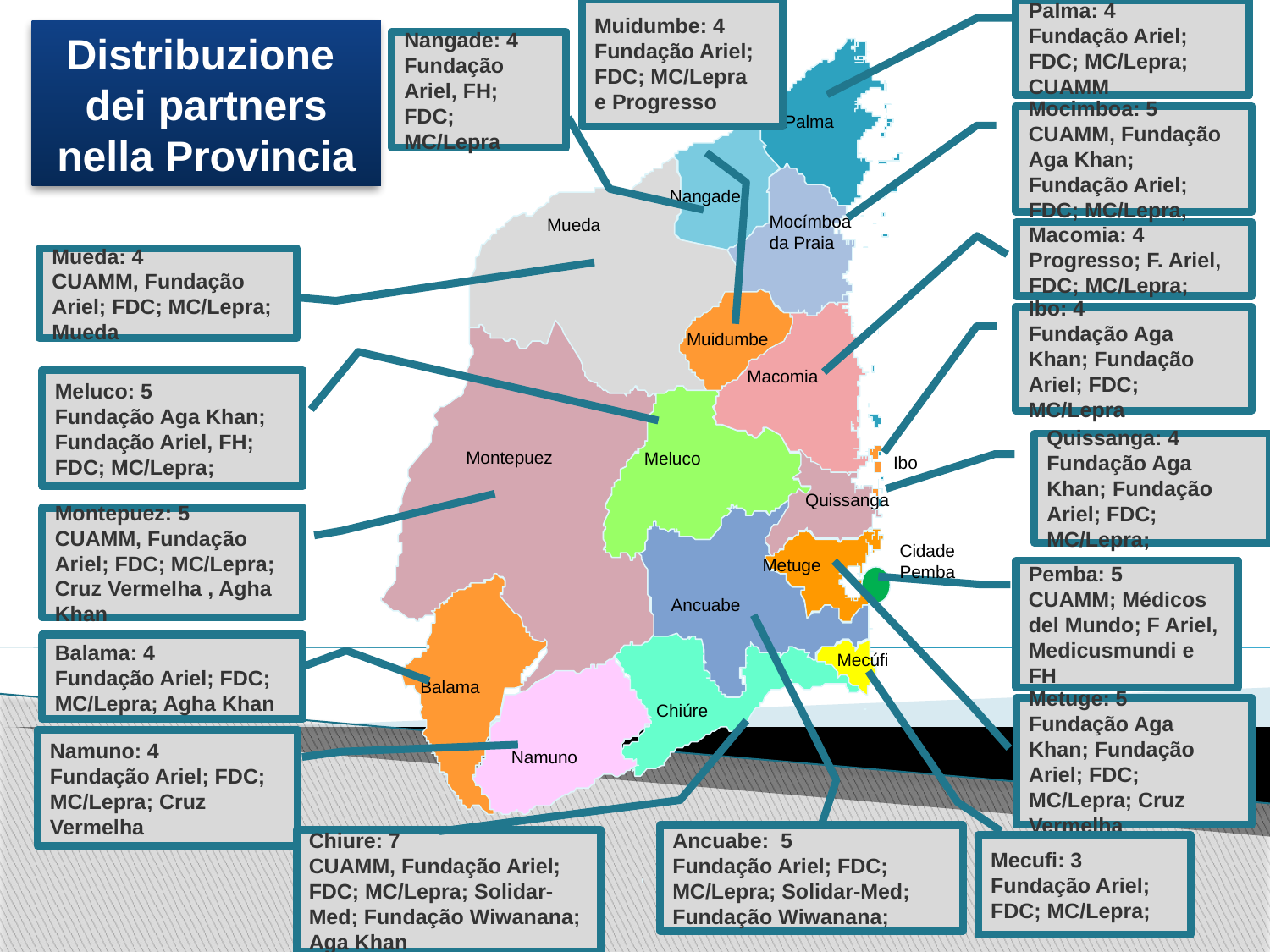

Muidumbe: 4
Fundação Ariel; FDC; MC/Lepra  e Progresso
Palma: 4
Fundação Ariel; FDC; MC/Lepra; CUAMM
Distribuzione  dei partners nella Provincia
Nangade: 4
Fundação Ariel, FH; FDC; MC/Lepra

Palma

Nangade

Mocímboa
da Praia

Mueda

Muidumbe

Macomia

Montepuez
Meluco

Ibo

Quissanga

Metuge

Ancuabe

Mecúfi

Balama
Chiúre

Namuno

Pemba city

Mocimboa: 5
CUAMM, Fundação Aga Khan; Fundação Ariel; FDC; MC/Lepra,
Macomia: 4 Progresso; F. Ariel, FDC; MC/Lepra;
Mueda: 4
CUAMM, Fundação Ariel; FDC; MC/Lepra; Mueda
Ibo: 4
Fundação Aga Khan; Fundação Ariel; FDC; MC/Lepra
Meluco: 5
Fundação Aga Khan; Fundação Ariel, FH; FDC; MC/Lepra;
Quissanga: 4
Fundação Aga Khan; Fundação Ariel; FDC; MC/Lepra;
Montepuez: 5
CUAMM, Fundação Ariel; FDC; MC/Lepra; Cruz Vermelha , Agha Khan
Cidade Pemba
Pemba: 5
CUAMM; Médicos del Mundo; F Ariel, Medicusmundi e FH
Balama: 4
Fundação Ariel; FDC; MC/Lepra; Agha Khan
Metuge: 5
Fundação Aga Khan; Fundação Ariel; FDC; MC/Lepra; Cruz Vermelha
Namuno: 4
Fundação Ariel; FDC; MC/Lepra; Cruz Vermelha
Ancuabe:  5
Fundação Ariel; FDC; MC/Lepra; Solidar-Med; Fundação Wiwanana;
Chiure: 7
CUAMM, Fundação Ariel; FDC; MC/Lepra; Solidar-Med; Fundação Wiwanana; Aga Khan
Mecufi: 3
Fundação Ariel; FDC; MC/Lepra;